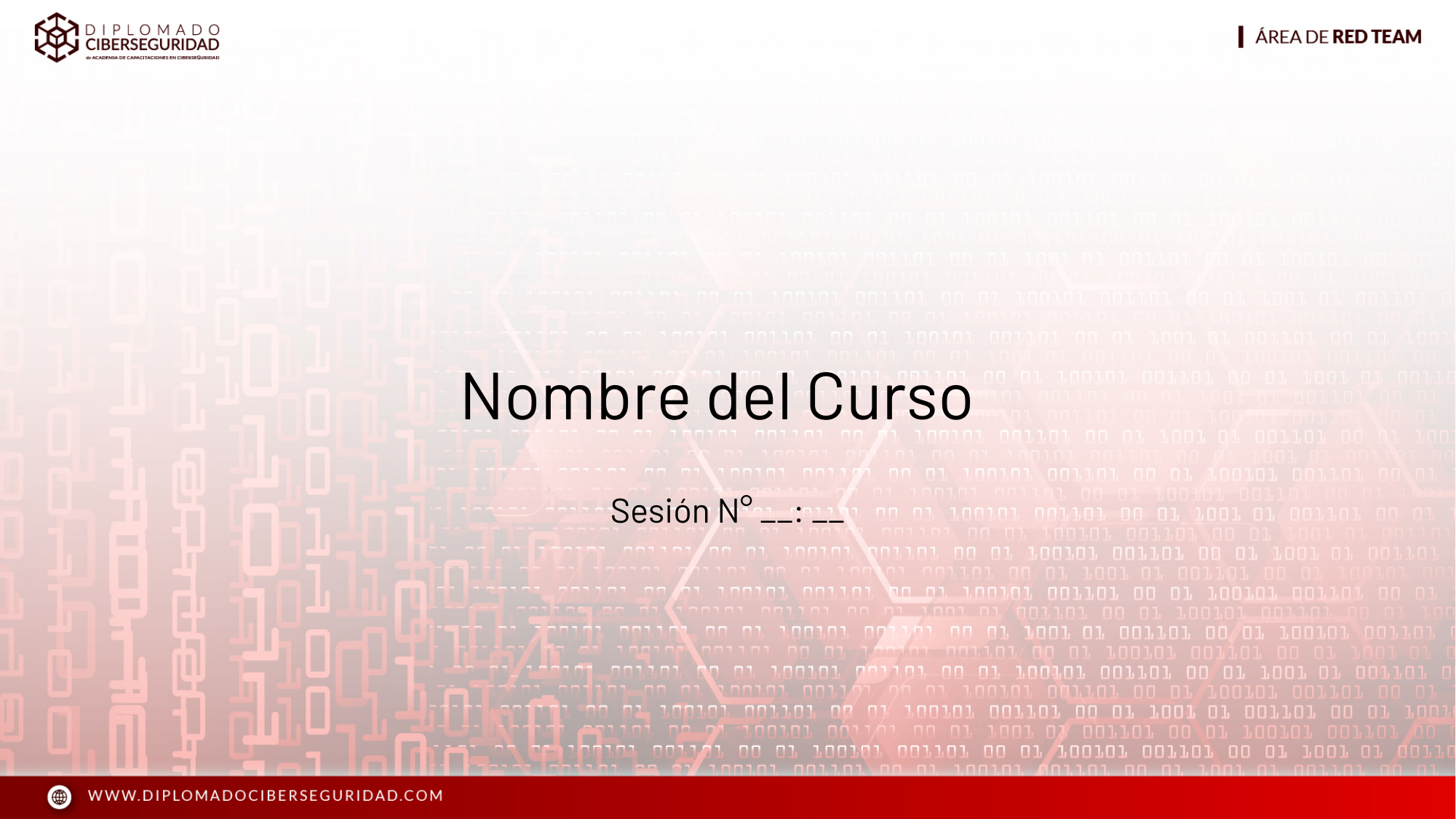

# Nombre del Curso
Sesión N° __: __